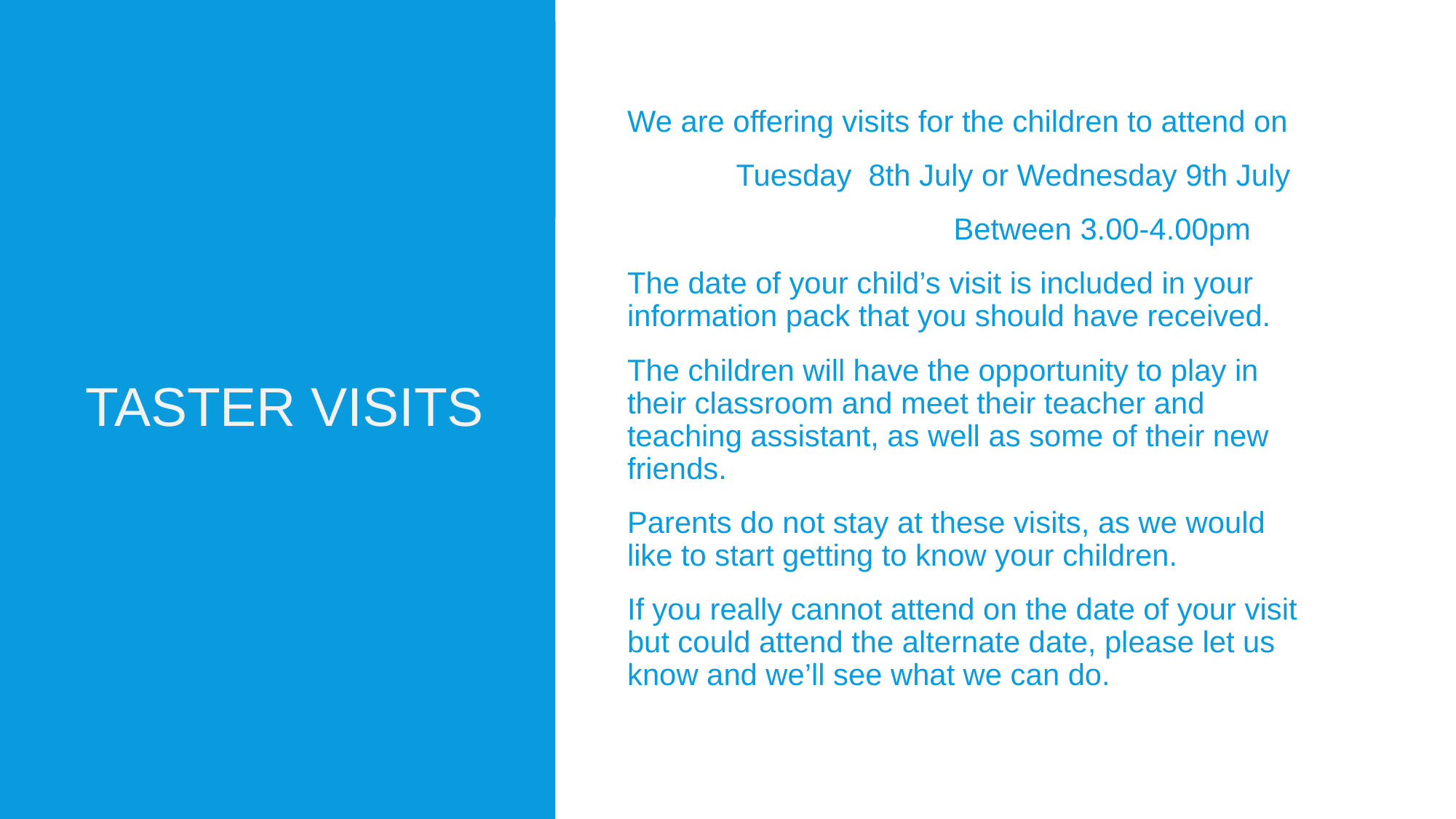

# TASTER VISITS
We are offering visits for the children to attend on
             Tuesday  8th July or Wednesday 9th July
                                       Between 3.00-4.00pm
The date of your child’s visit is included in your information pack that you should have received.
The children will have the opportunity to play in their classroom and meet their teacher and teaching assistant, as well as some of their new friends.
Parents do not stay at these visits, as we would like to start getting to know your children.
If you really cannot attend on the date of your visit but could attend the alternate date, please let us know and we’ll see what we can do.